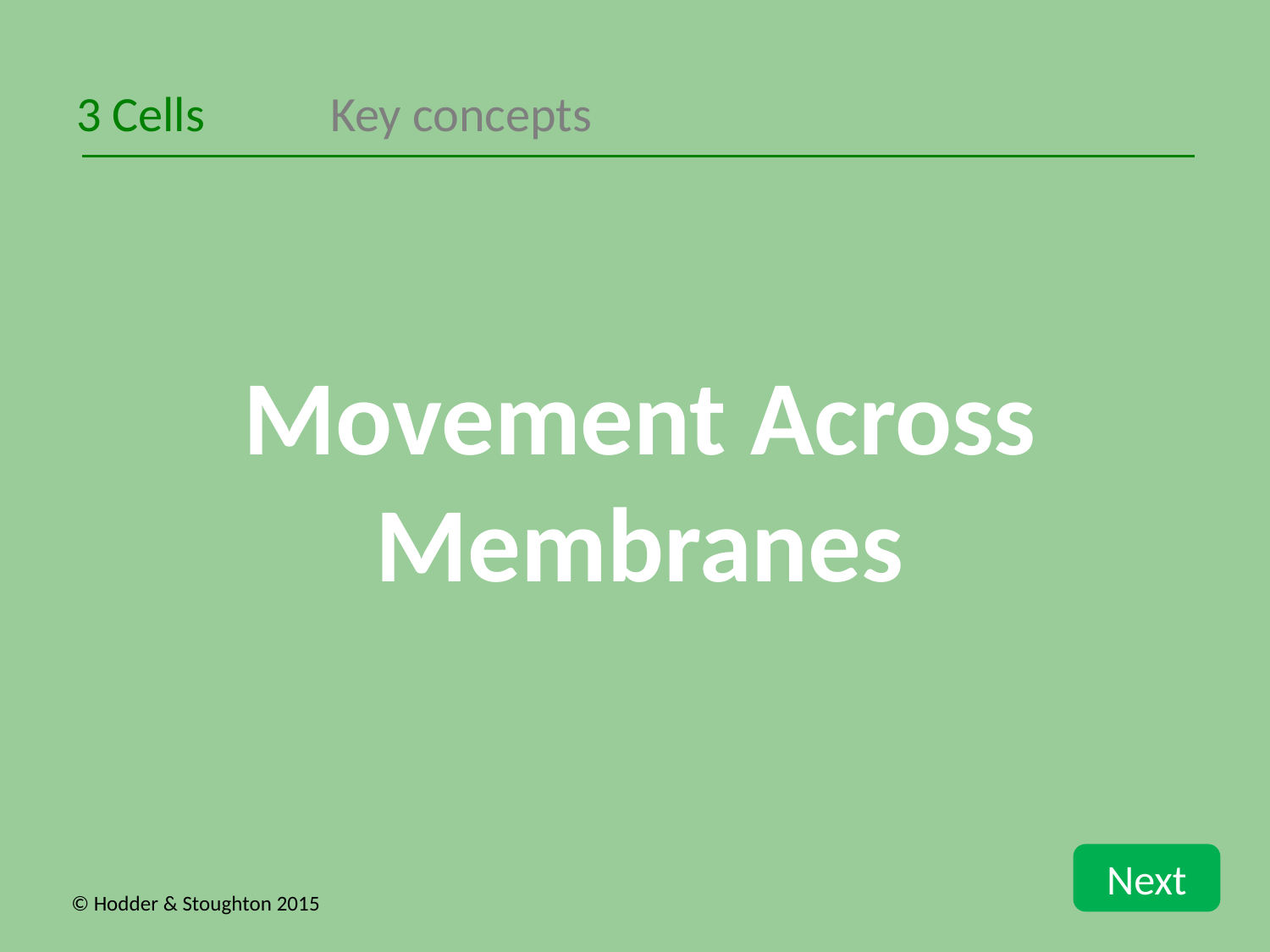

3 Cells	Key concepts
# Movement Across Membranes
Next
© Hodder & Stoughton 2015